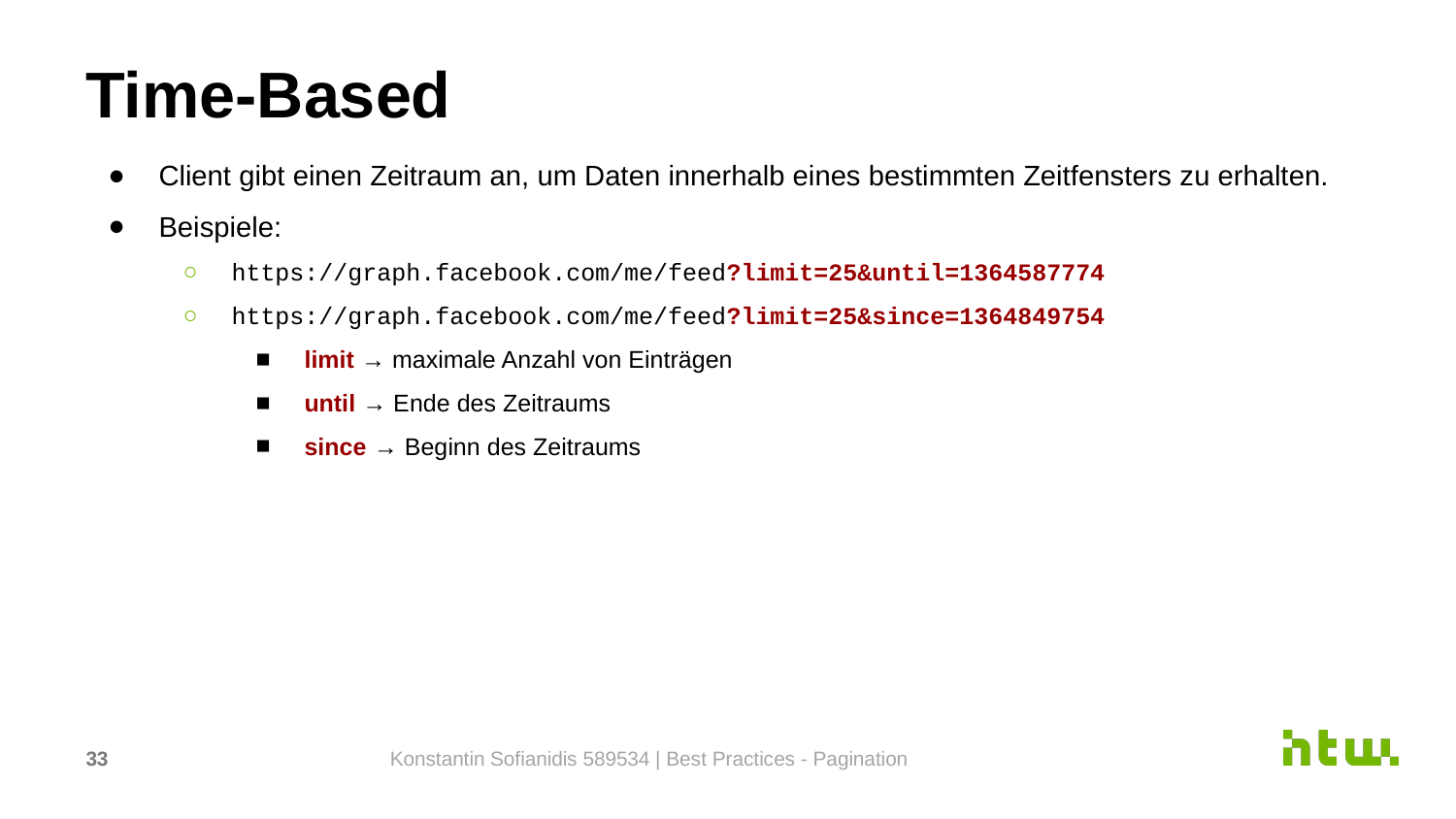

# Time-Based
Client gibt einen Zeitraum an, um Daten innerhalb eines bestimmten Zeitfensters zu erhalten.
Beispiele:
https://graph.facebook.com/me/feed?limit=25&until=1364587774
https://graph.facebook.com/me/feed?limit=25&since=1364849754
limit → maximale Anzahl von Einträgen
until → Ende des Zeitraums
since → Beginn des Zeitraums

33
Konstantin Sofianidis 589534 | Best Practices - Pagination